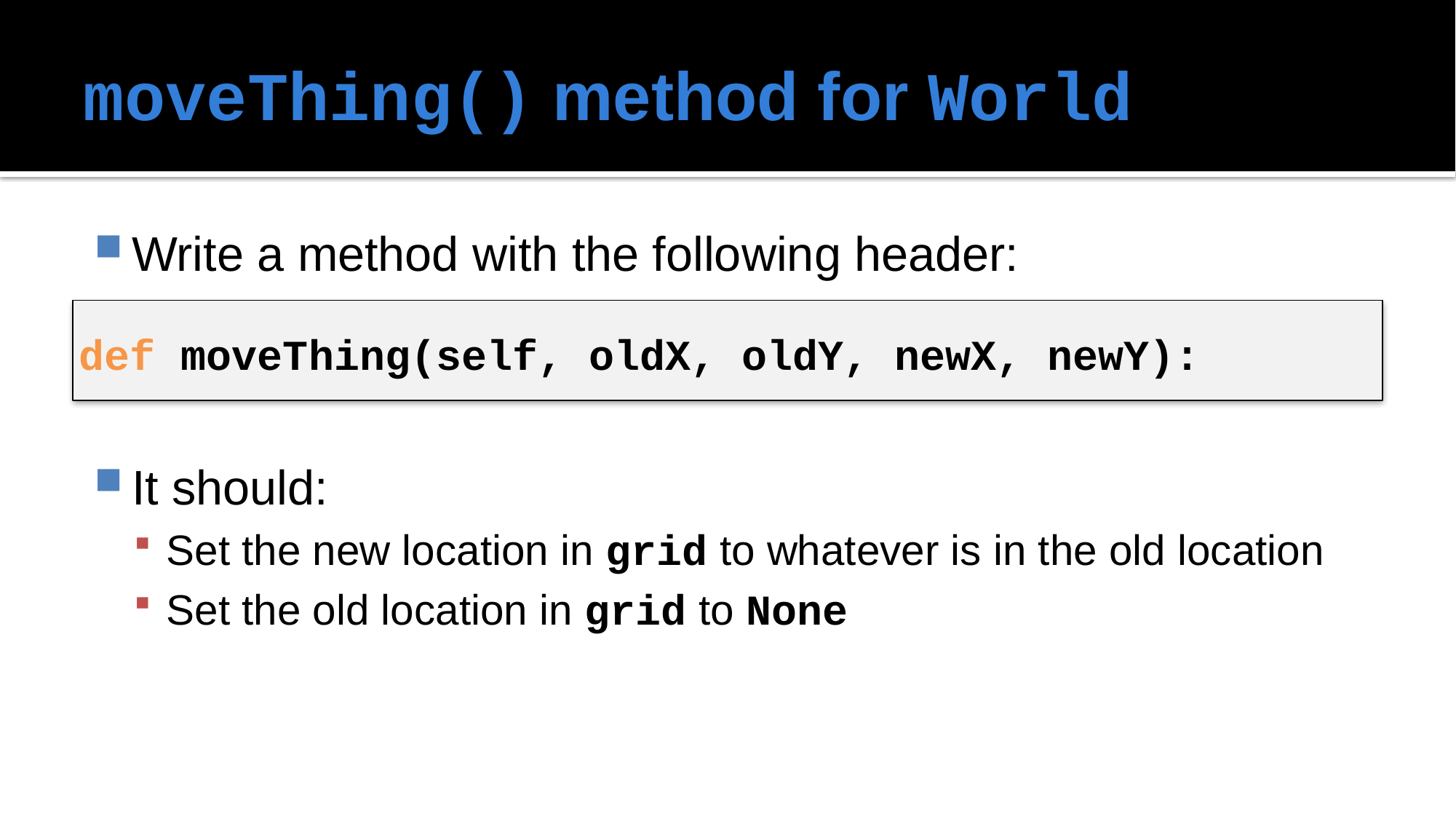

# moveThing() method for World
Write a method with the following header:

It should:
Set the new location in grid to whatever is in the old location
Set the old location in grid to None
def moveThing(self, oldX, oldY, newX, newY):